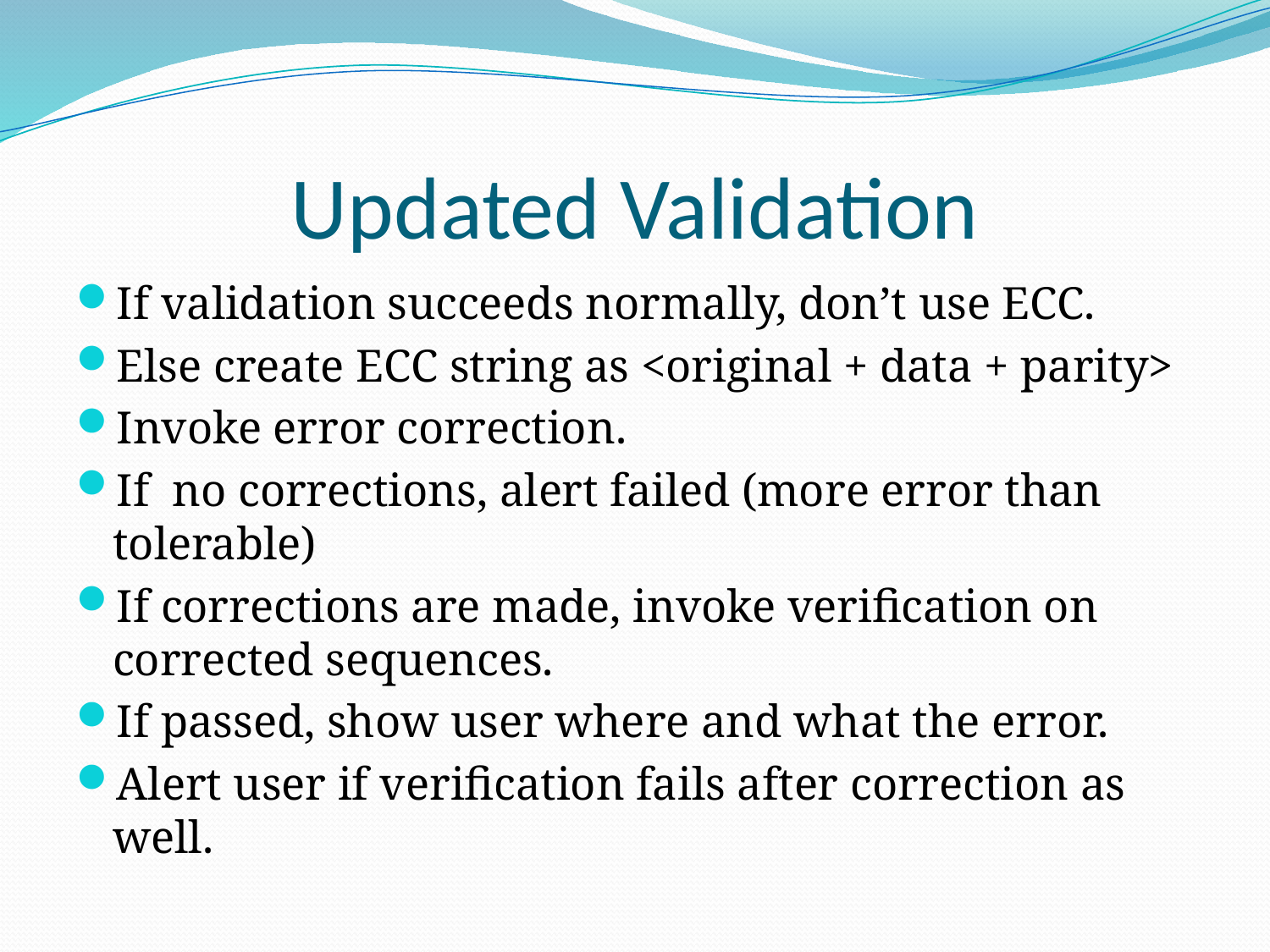

# Updated Validation
If validation succeeds normally, don’t use ECC.
Else create ECC string as <original + data + parity>
Invoke error correction.
If  no corrections, alert failed (more error than tolerable)
If corrections are made, invoke verification on corrected sequences.
If passed, show user where and what the error.
Alert user if verification fails after correction as well.